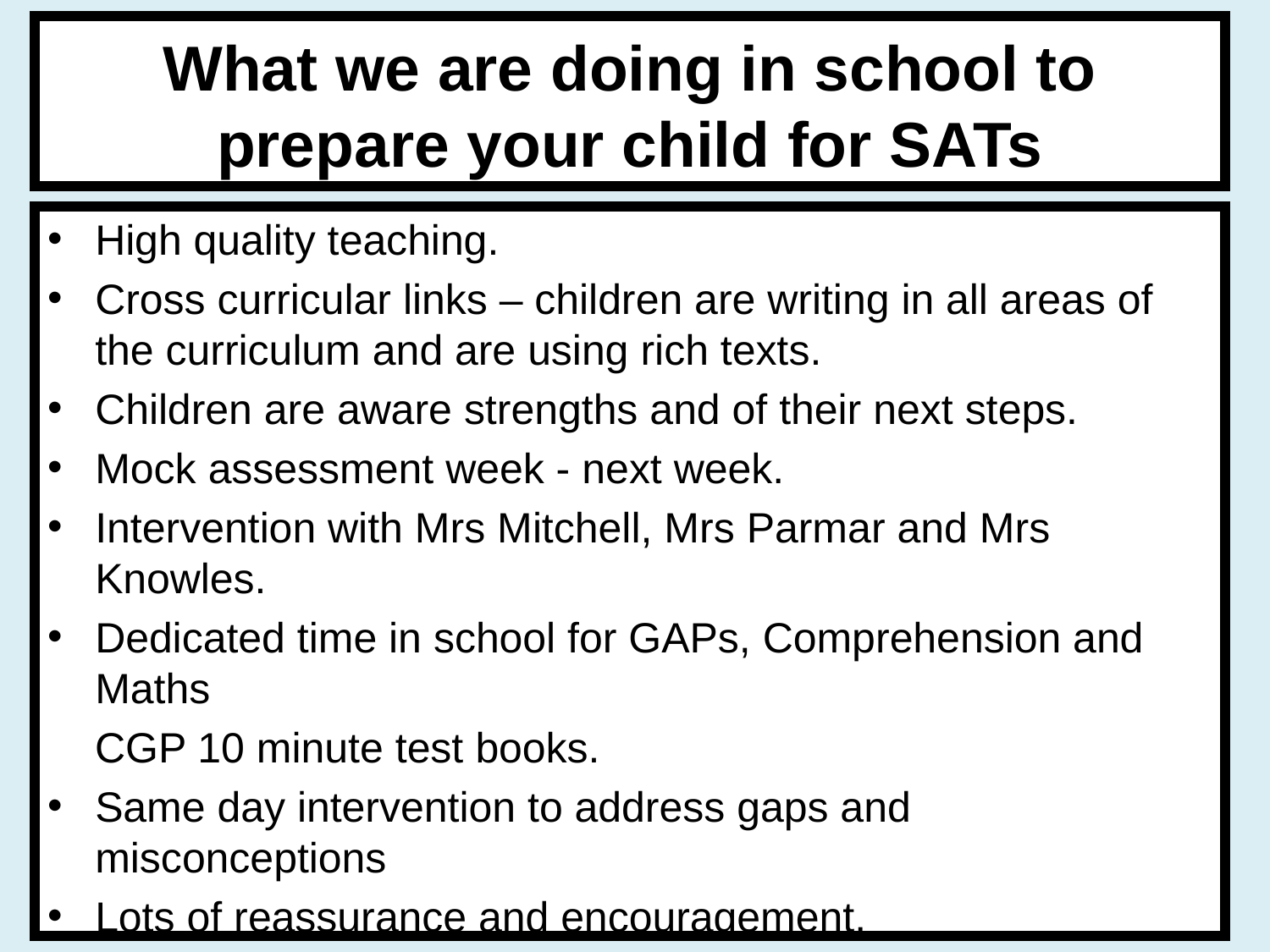

# What we are doing in school to prepare your child for SATs
High quality teaching.
Cross curricular links – children are writing in all areas of the curriculum and are using rich texts.
Children are aware strengths and of their next steps.
Mock assessment week - next week.
Intervention with Mrs Mitchell, Mrs Parmar and Mrs Knowles.
Dedicated time in school for GAPs, Comprehension and Maths
    CGP 10 minute test books.
Same day intervention to address gaps and misconceptions
Lots of reassurance and encouragement.